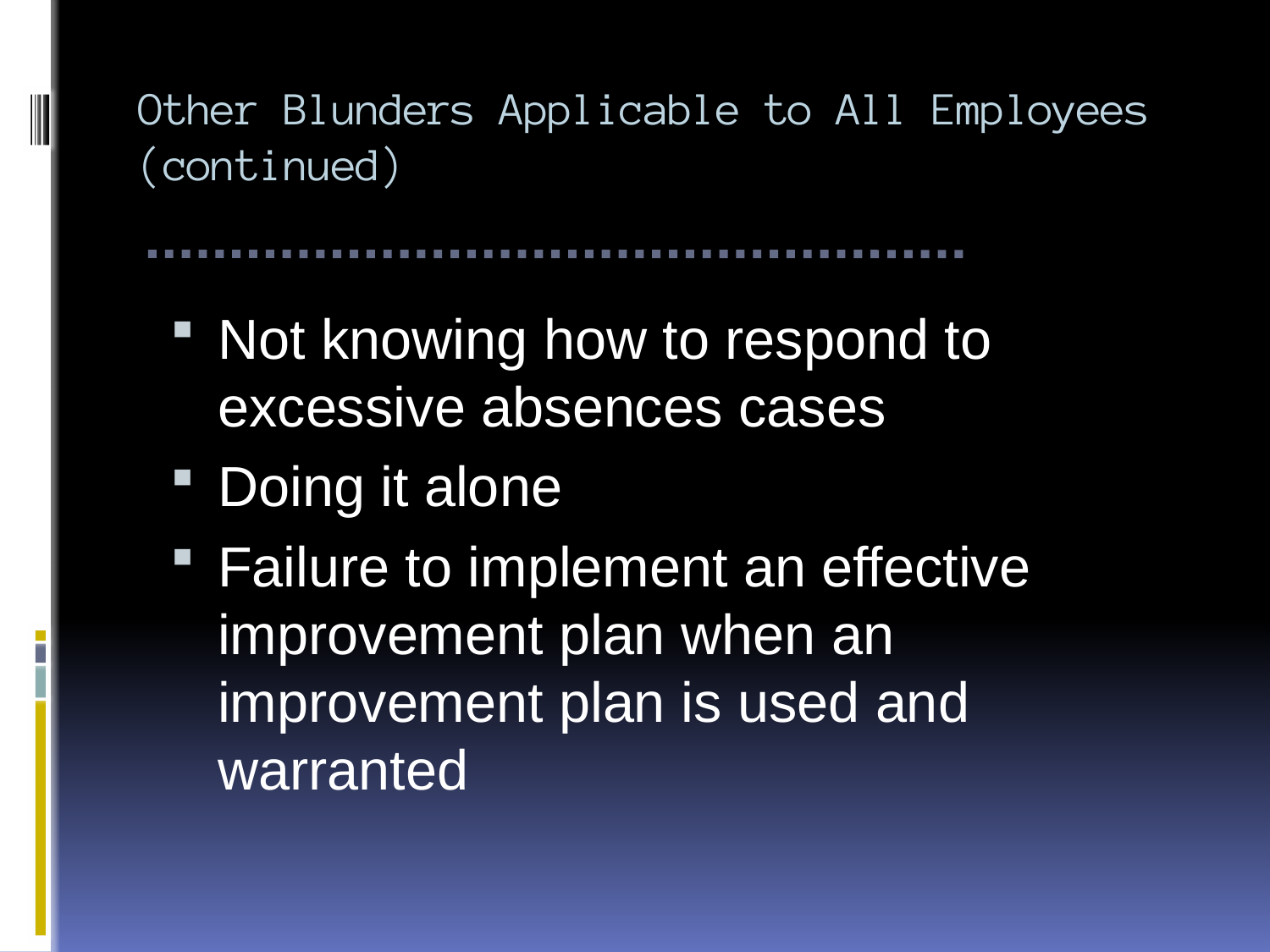

# Other Blunders Applicable to All Employees (continued)
Not knowing how to respond to excessive absences cases
Doing it alone
Failure to implement an effective improvement plan when an improvement plan is used and warranted